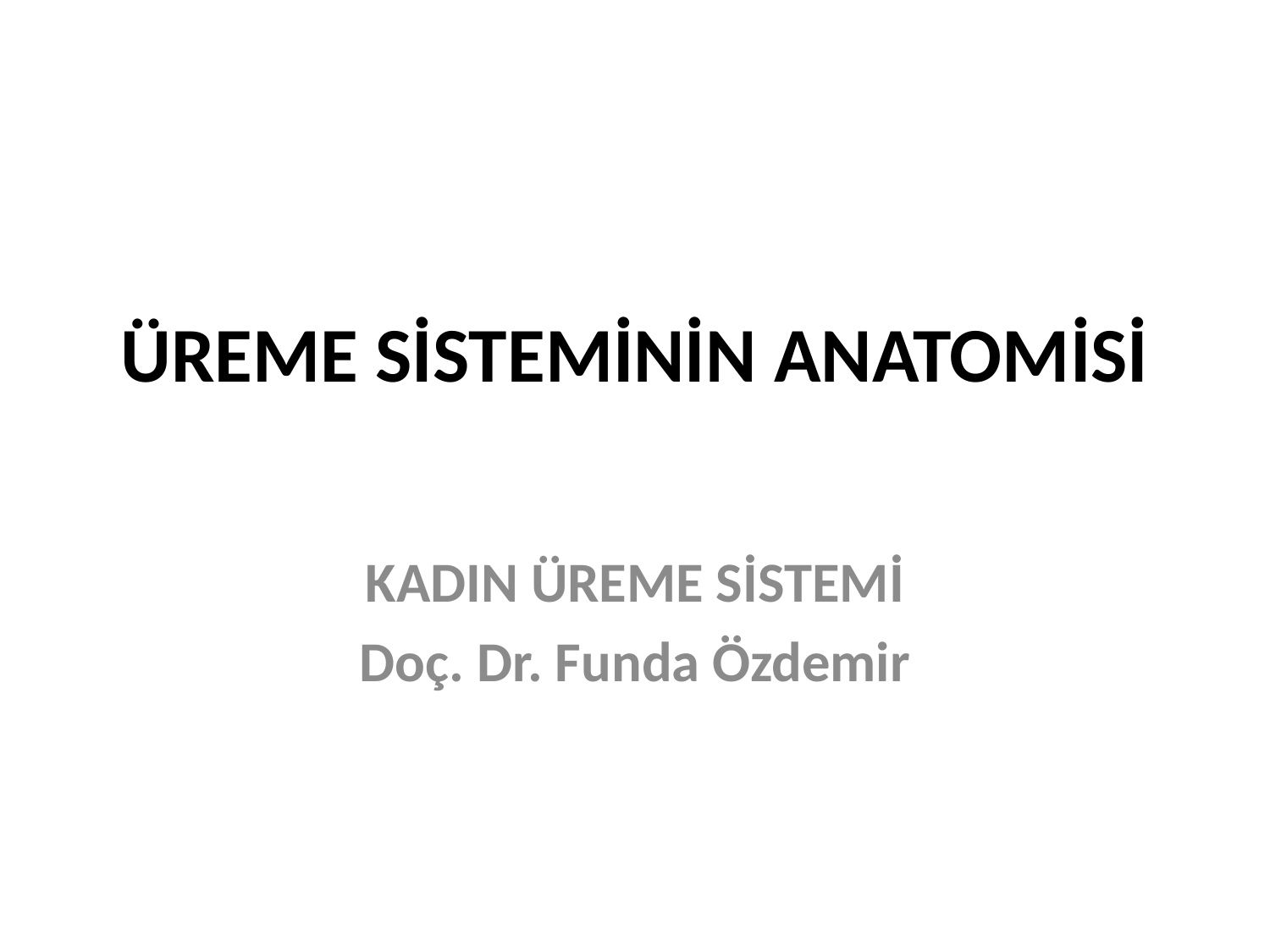

# ÜREME SİSTEMİNİN ANATOMİSİ
KADIN ÜREME SİSTEMİ
Doç. Dr. Funda Özdemir